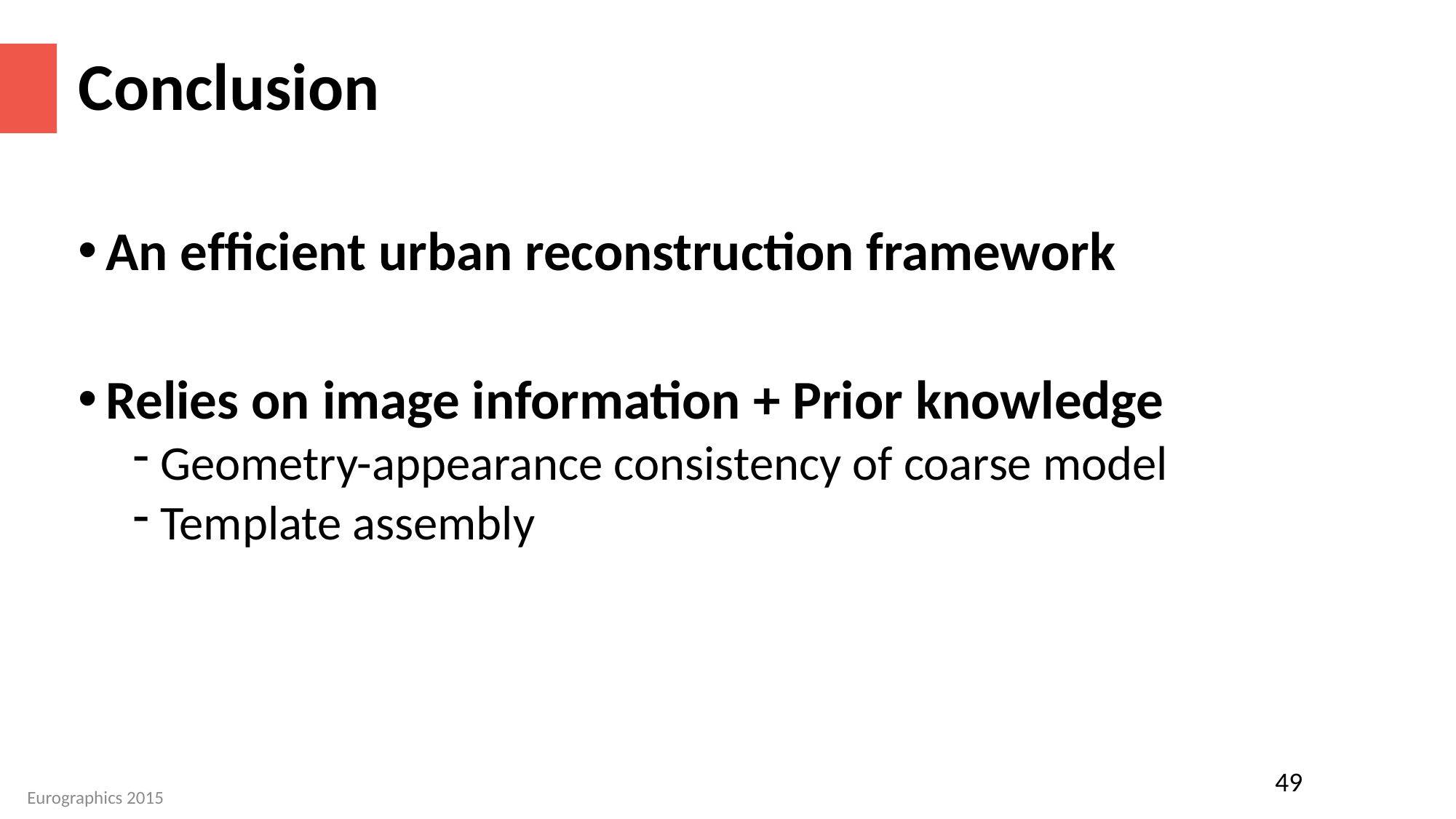

# Conclusion
An efﬁcient urban reconstruction framework

Relies on image information + Prior knowledge
Geometry-appearance consistency of coarse model
Template assembly

49